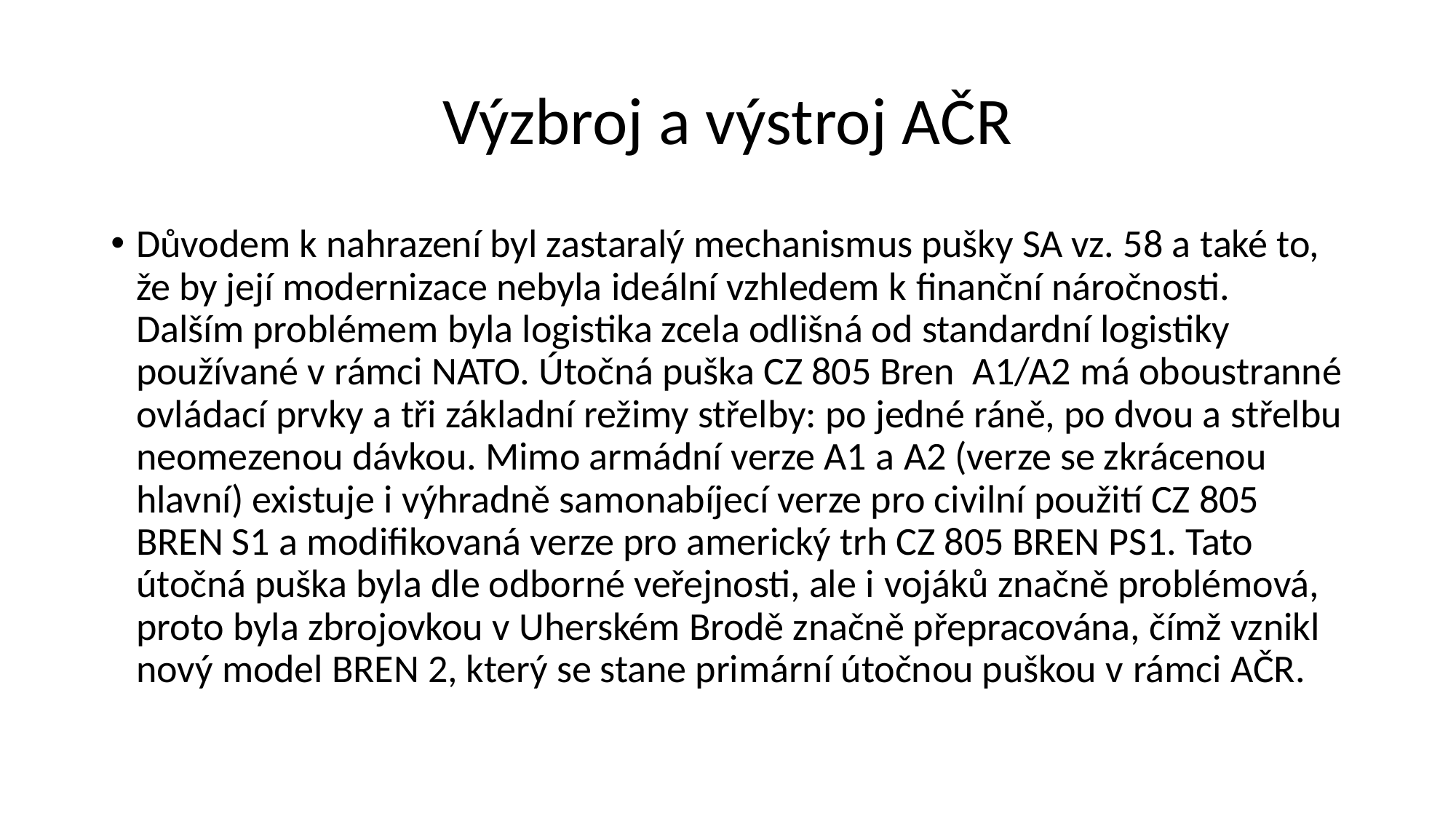

# Výzbroj a výstroj AČR
Důvodem k nahrazení byl zastaralý mechanismus pušky SA vz. 58 a také to, že by její modernizace nebyla ideální vzhledem k finanční náročnosti. Dalším problémem byla logistika zcela odlišná od standardní logistiky používané v rámci NATO. Útočná puška CZ 805 Bren  A1/A2 má oboustranné ovládací prvky a tři základní režimy střelby: po jedné ráně, po dvou a střelbu neomezenou dávkou. Mimo armádní verze A1 a A2 (verze se zkrácenou hlavní) existuje i výhradně samonabíjecí verze pro civilní použití CZ 805 BREN S1 a modifikovaná verze pro americký trh CZ 805 BREN PS1. Tato útočná puška byla dle odborné veřejnosti, ale i vojáků značně problémová, proto byla zbrojovkou v Uherském Brodě značně přepracována, čímž vznikl nový model BREN 2, který se stane primární útočnou puškou v rámci AČR.